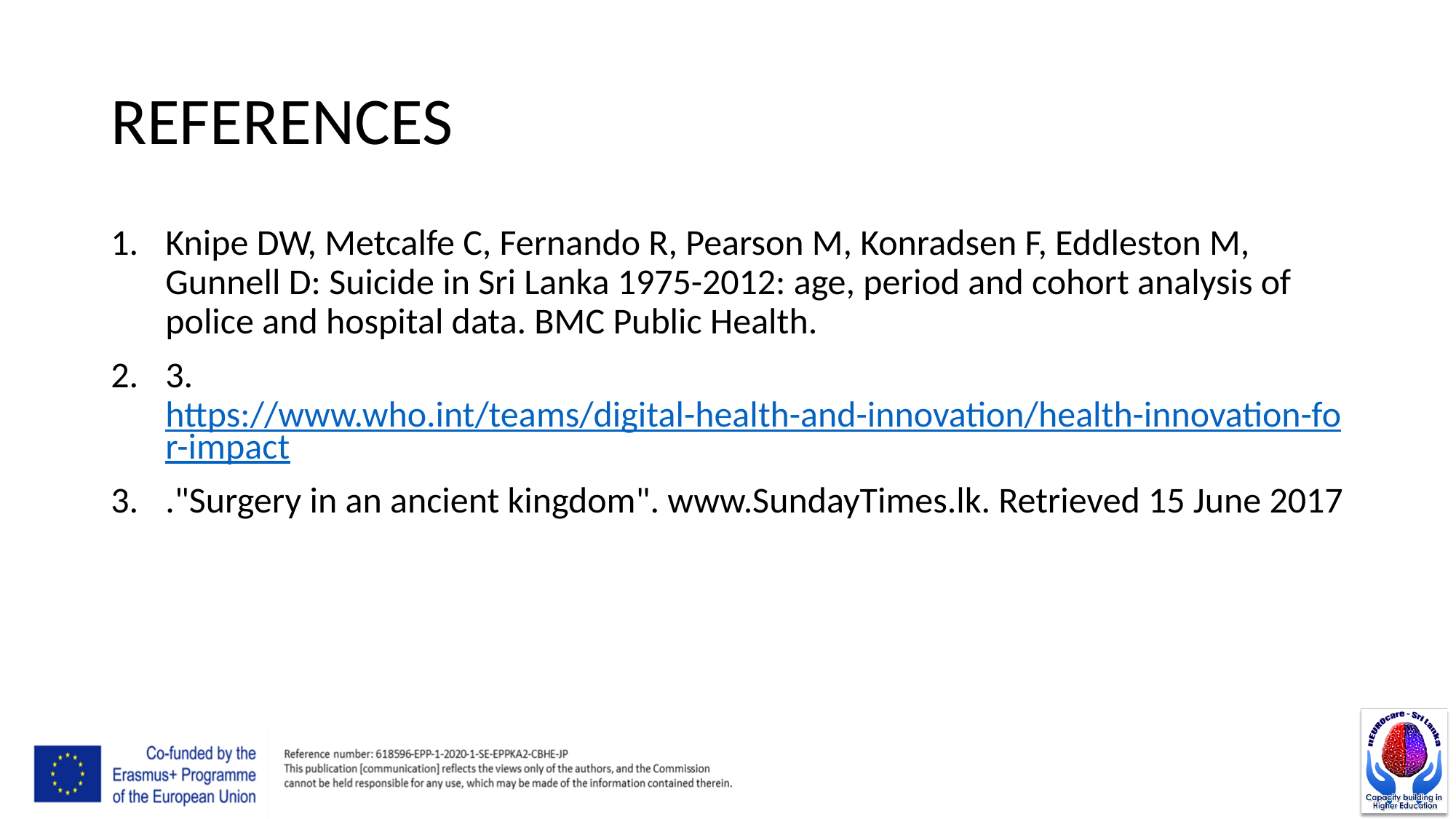

# REFERENCES
Knipe DW, Metcalfe C, Fernando R, Pearson M, Konradsen F, Eddleston M, Gunnell D: Suicide in Sri Lanka 1975-2012: age, period and cohort analysis of police and hospital data. BMC Public Health.
3. https://www.who.int/teams/digital-health-and-innovation/health-innovation-for-impact
."Surgery in an ancient kingdom". www.SundayTimes.lk. Retrieved 15 June 2017